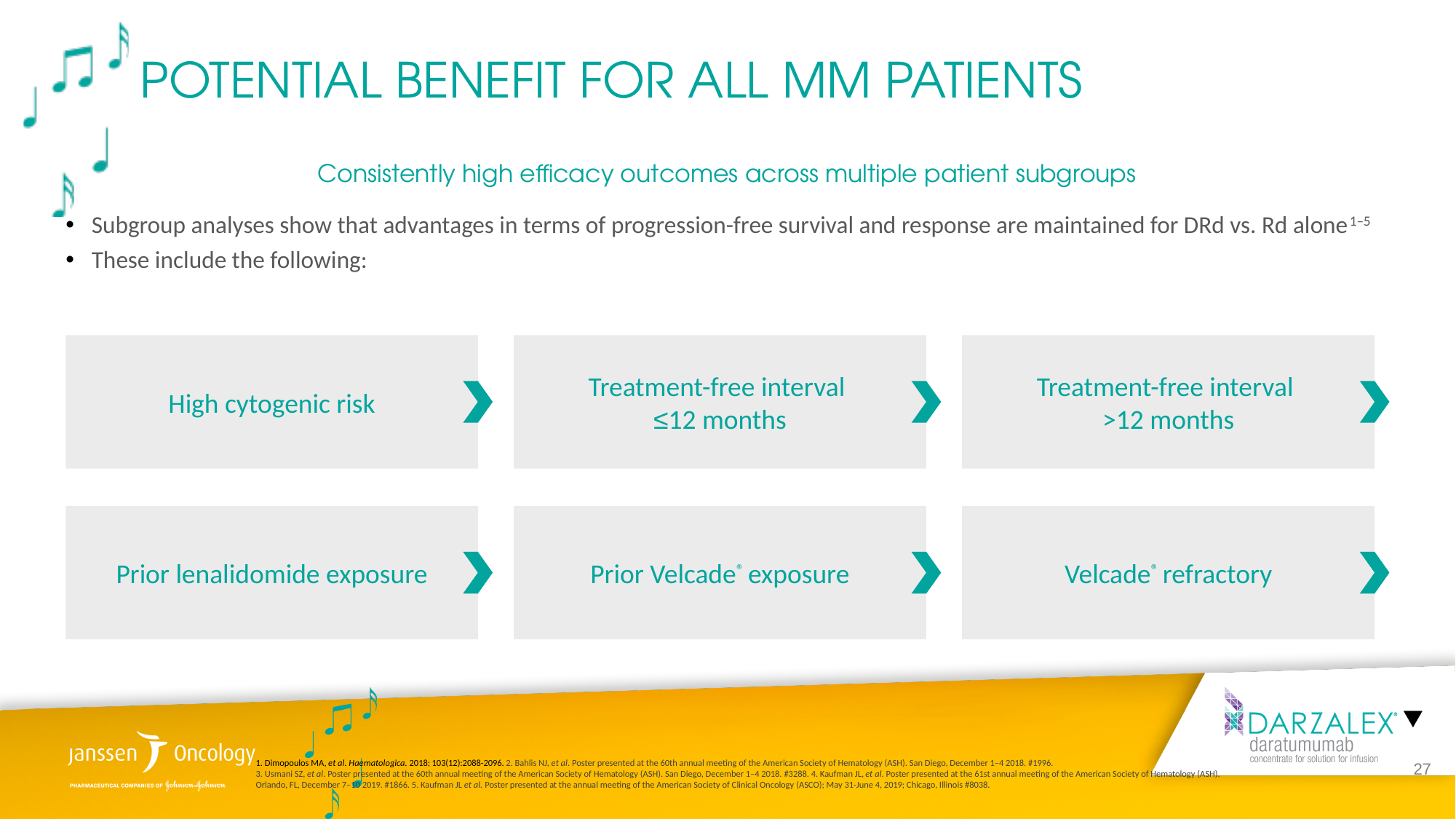

# POTENTIAL BENEFIT FOR ALL MM PATIENTS
Consistently high efficacy outcomes across multiple patient subgroups
Subgroup analyses show that advantages in terms of progression-free survival and response are maintained for DRd vs. Rd alone1–5
These include the following:
High cytogenic risk
Treatment-free interval
≤12 months
Treatment-free interval
>12 months

Prior lenalidomide exposure
Prior Velcade® exposure
Velcade® refractory

1. Dimopoulos MA, et al. Haematologica. 2018; 103(12):2088-2096. 2. Bahlis NJ, et al. Poster presented at the 60th annual meeting of the American Society of Hematology (ASH). San Diego, December 1–4 2018. #1996.
3. Usmani SZ, et al. Poster presented at the 60th annual meeting of the American Society of Hematology (ASH). San Diego, December 1–4 2018. #3288. 4. Kaufman JL, et al. Poster presented at the 61st annual meeting of the American Society of Hematology (ASH). Orlando, FL, December 7–10 2019. #1866. 5. Kaufman JL et al. Poster presented at the annual meeting of the American Society of Clinical Oncology (ASCO); May 31-June 4, 2019; Chicago, Illinois #8038.